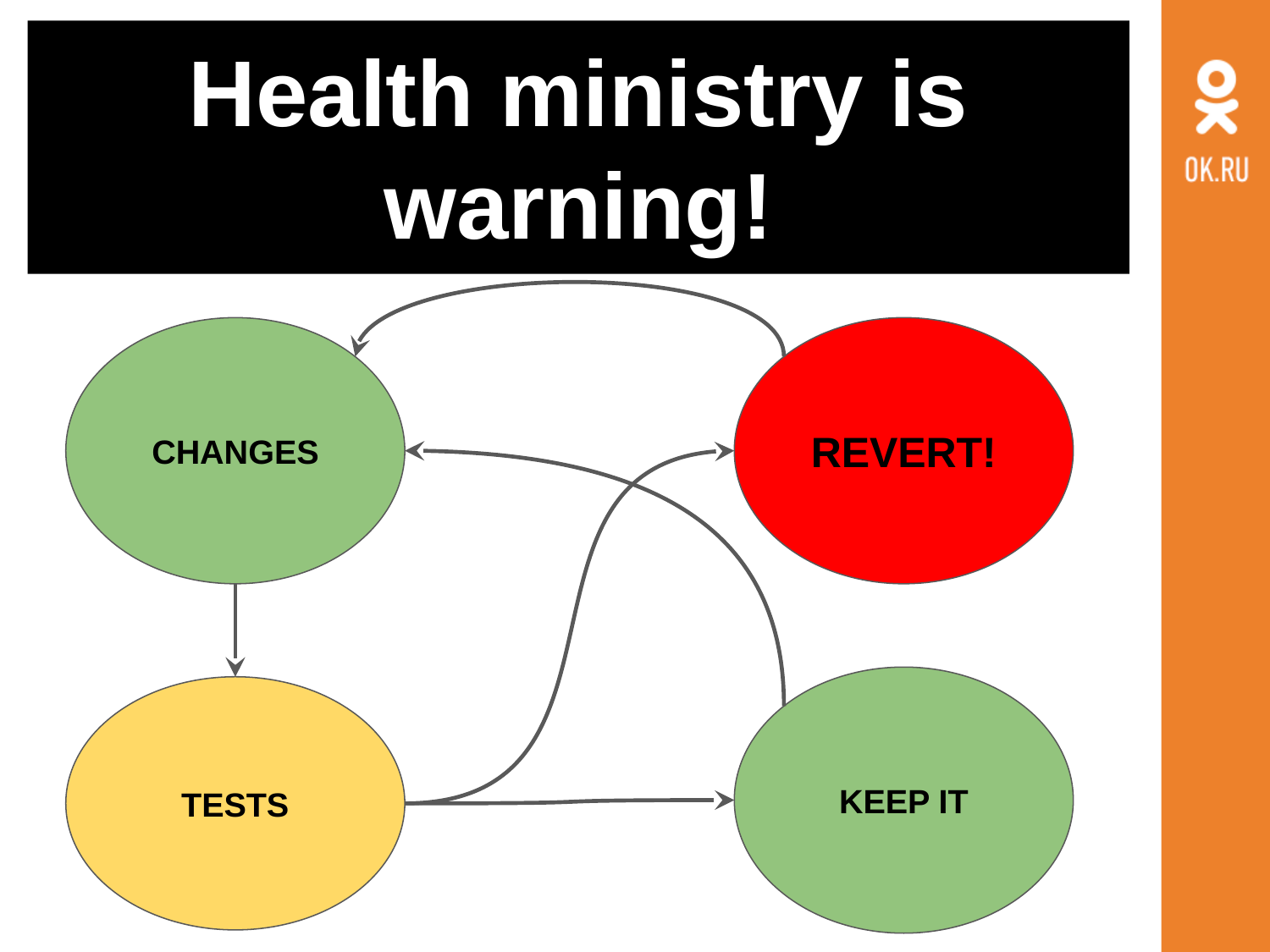

Health ministry is warning!
REVERT!
CHANGES
KEEP IT
TESTS